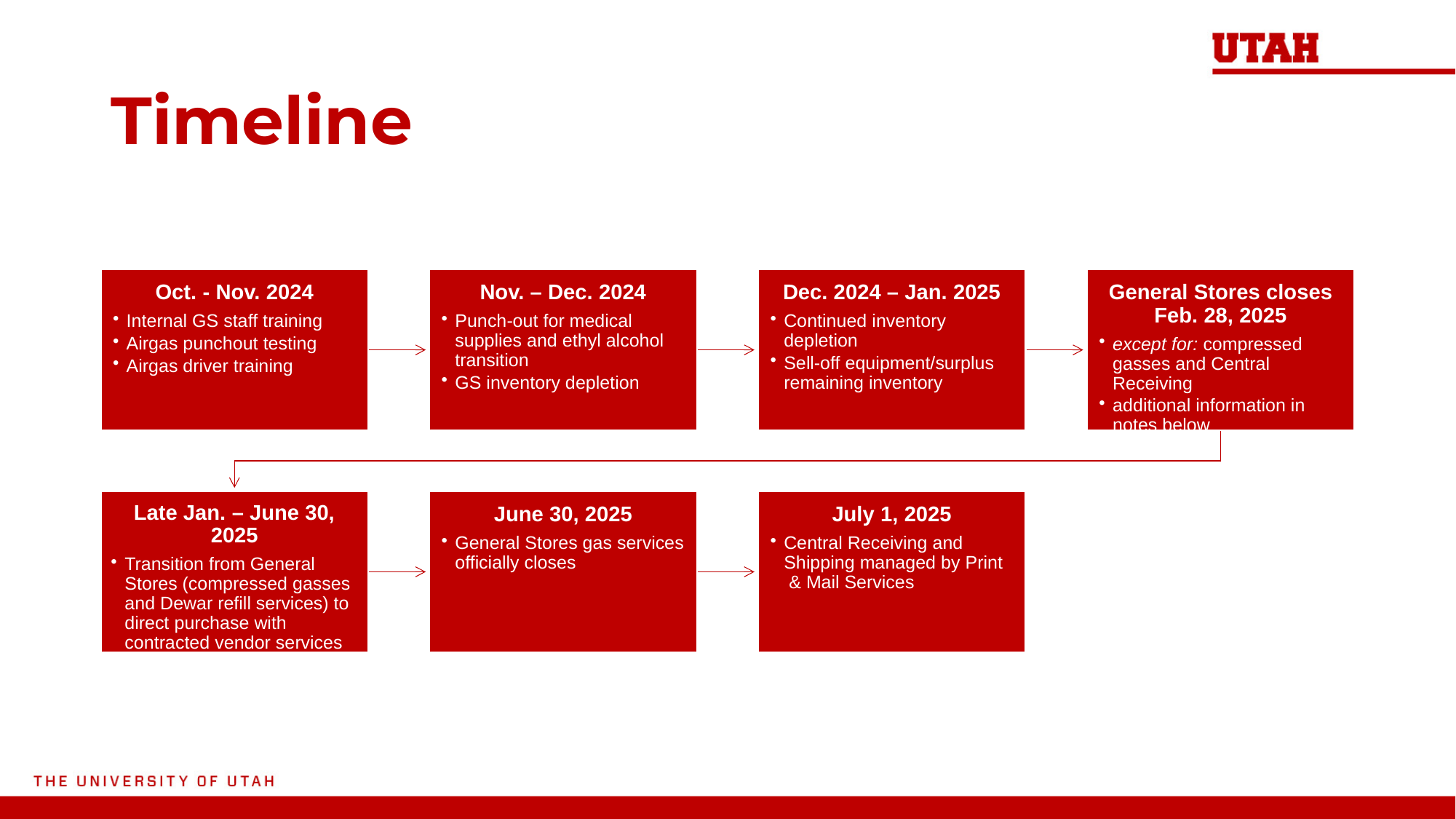

# Timeline

Oct. - Nov. 2024
Internal GS staff training
Airgas punchout testing
Airgas driver training

Nov. – Dec. 2024
Punch-out for medical supplies and ethyl alcohol transition
GS inventory depletion

Dec. 2024 – Jan. 2025
Continued inventory depletion
Sell-off equipment/surplus remaining inventory

General Stores closes Feb. 28, 2025
except for: compressed gasses and Central Receiving
additional information in notes below

Late Jan. – June 30, 2025
Transition from General Stores (compressed gasses and Dewar refill services) to direct purchase with contracted vendor services

June 30, 2025
General Stores gas services officially closes
July 1, 2025
Central Receiving and Shipping managed by Print    & Mail Services